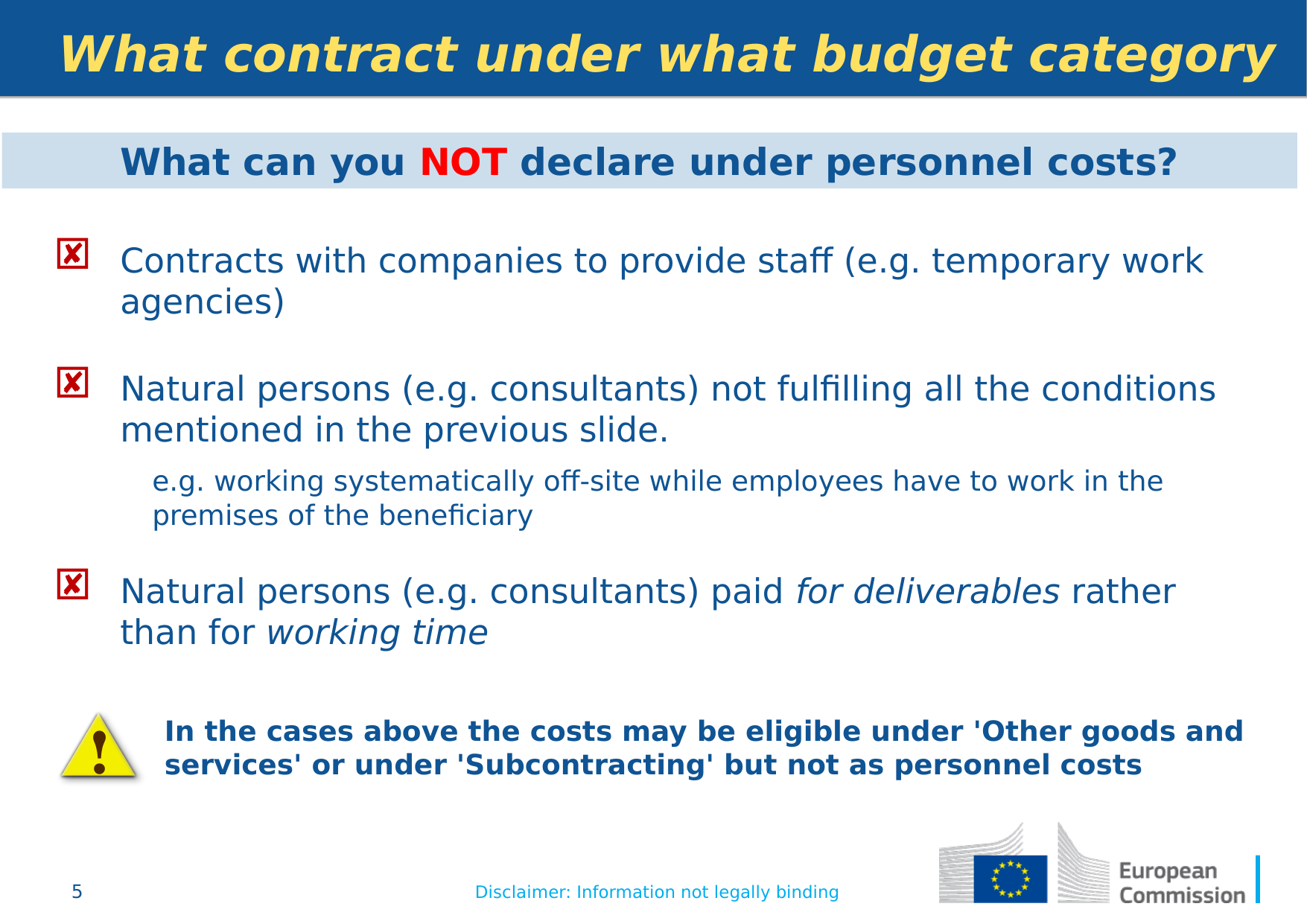

What contract under what budget category
What can you NOT declare under personnel costs?
Contracts with companies to provide staff (e.g. temporary work agencies)
Natural persons (e.g. consultants) not fulfilling all the conditions mentioned in the previous slide.
	e.g. working systematically off-site while employees have to work in the premises of the beneficiary
Natural persons (e.g. consultants) paid for deliverables rather than for working time
In the cases above the costs may be eligible under 'Other goods and services' or under 'Subcontracting' but not as personnel costs
!